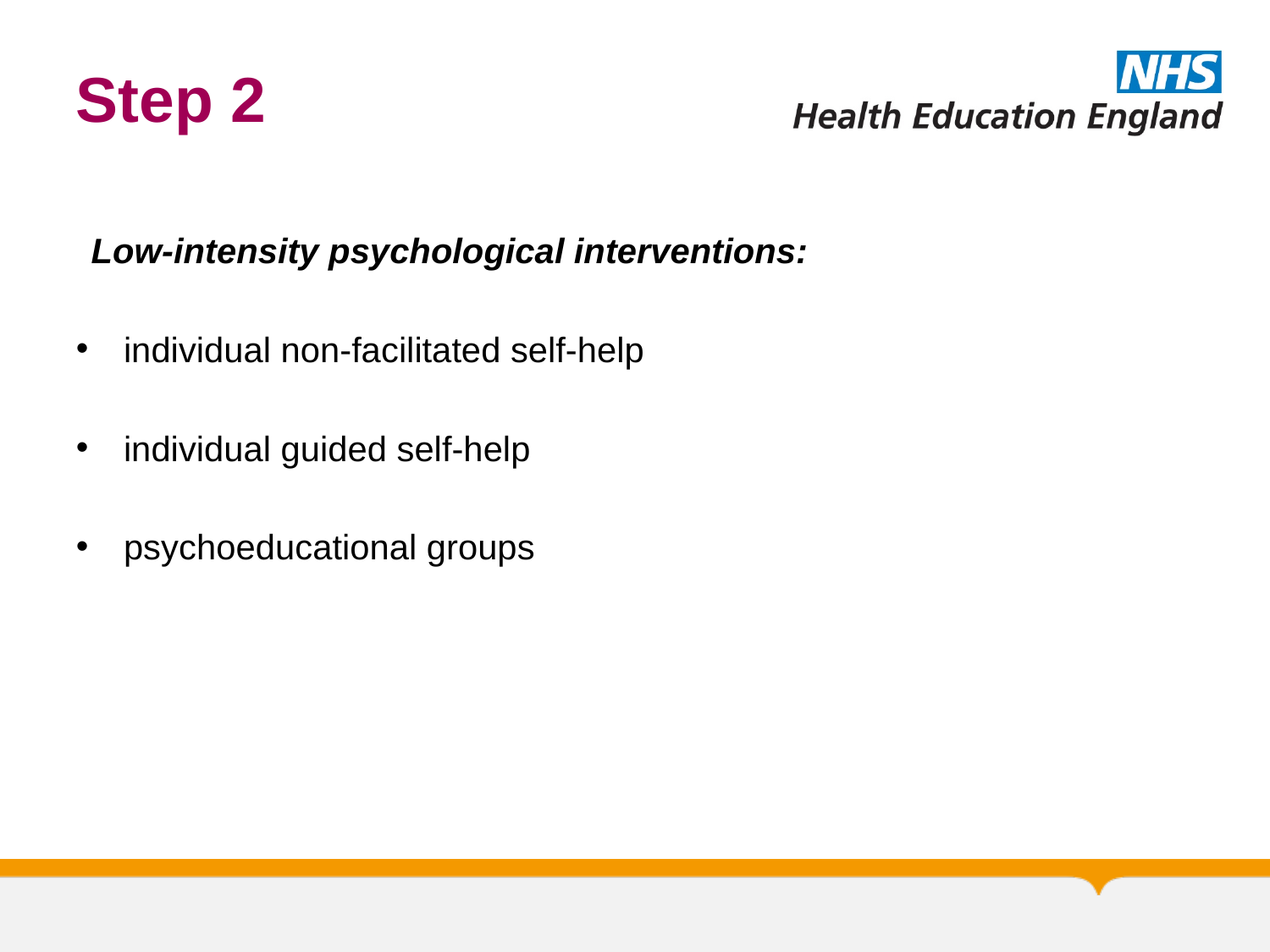

# Step 2
Low-intensity psychological interventions:

individual non-facilitated self-help

individual guided self-help

psychoeducational groups